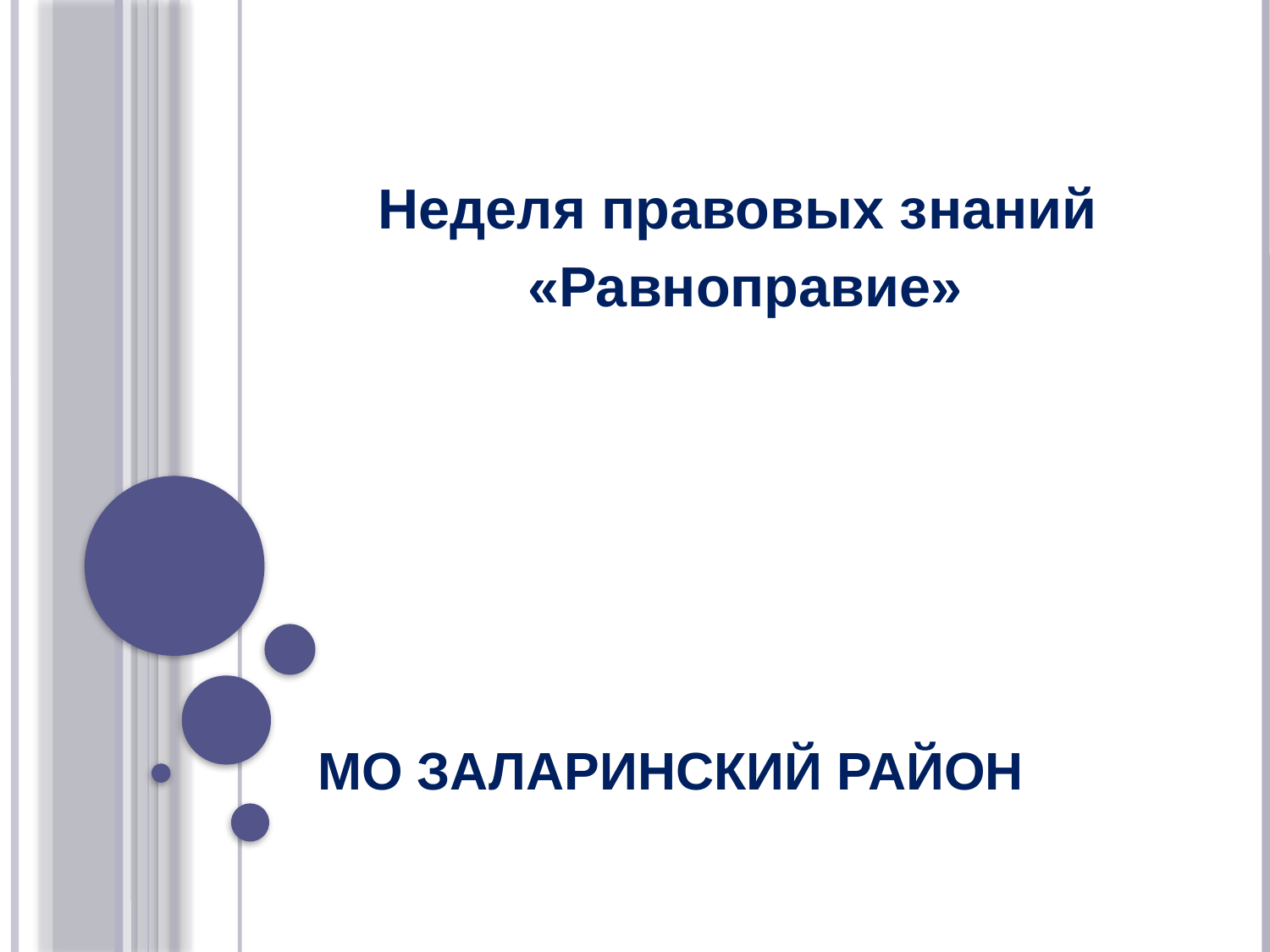

Неделя правовых знаний
 «Равноправие»
# МО Заларинский район